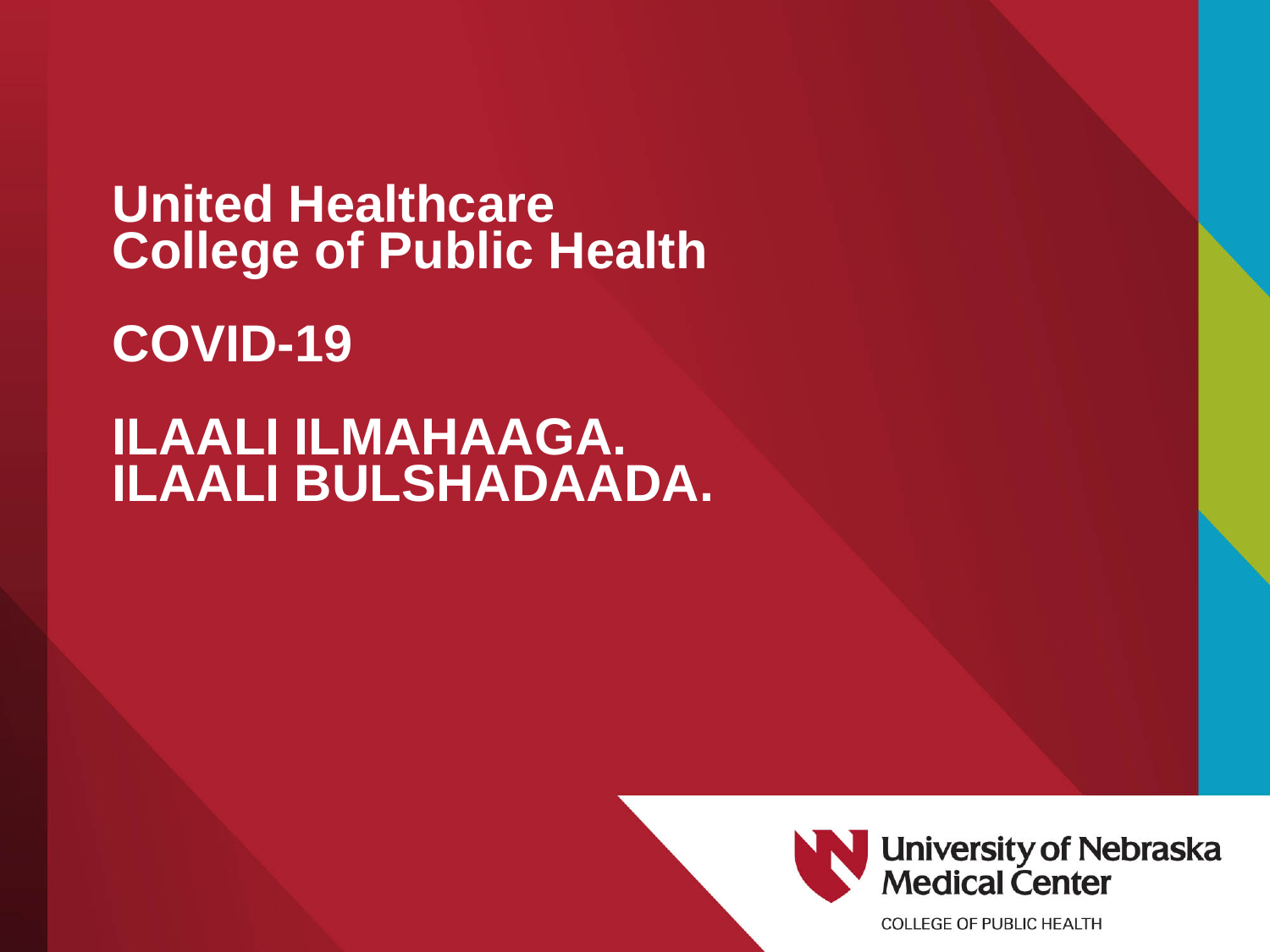

# United Healthcare College of Public Health COVID-19 ILAALI ILMAHAAGA. ILAALI BULSHADAADA.